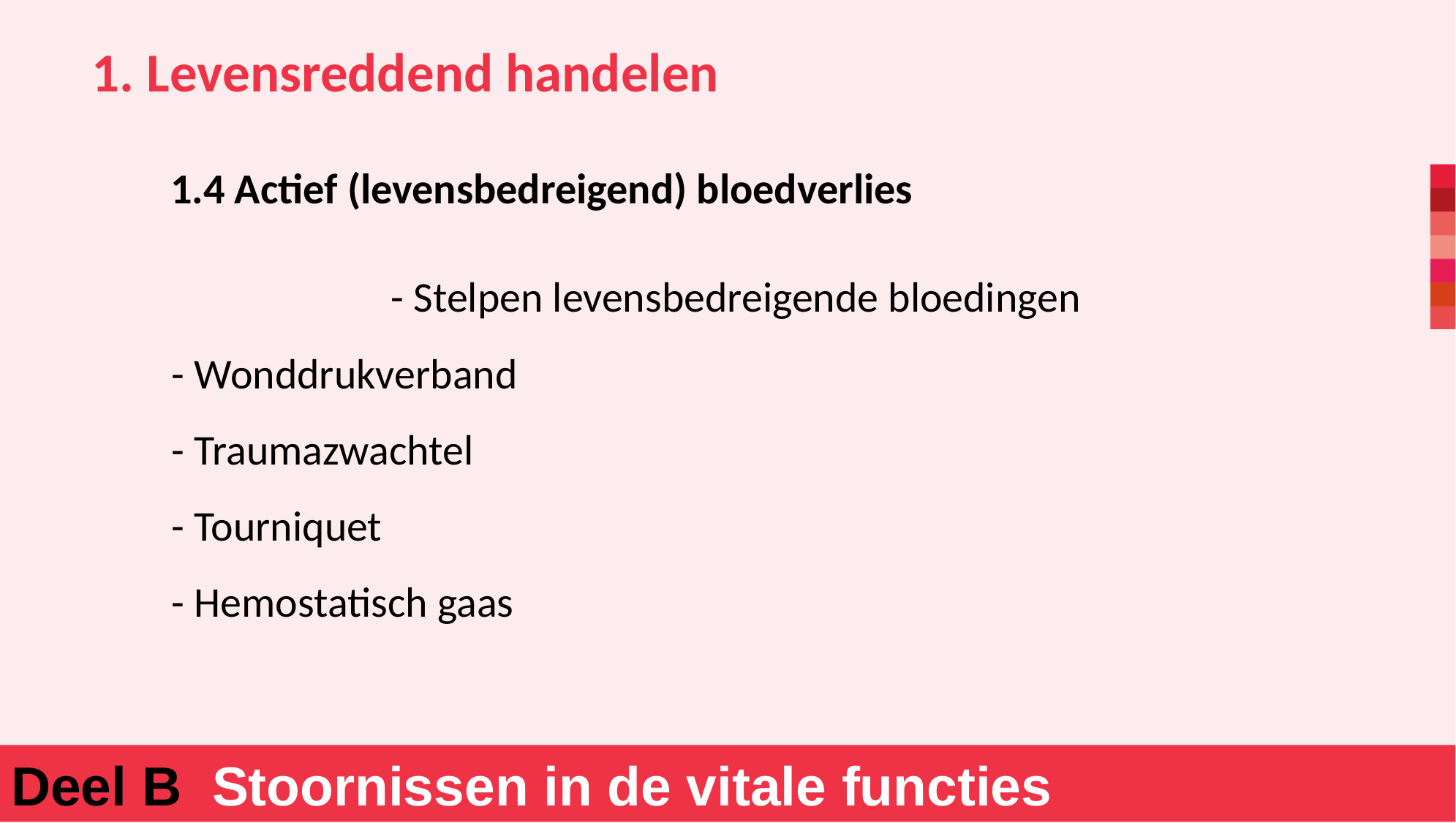

1. Levensreddend handelen
1.4 Actief (levensbedreigend) bloedverlies
		 	- Stelpen levensbedreigende bloedingen
	- Wonddrukverband
	- Traumazwachtel
	- Tourniquet
	- Hemostatisch gaas

Deel B  Stoornissen in de vitale functies